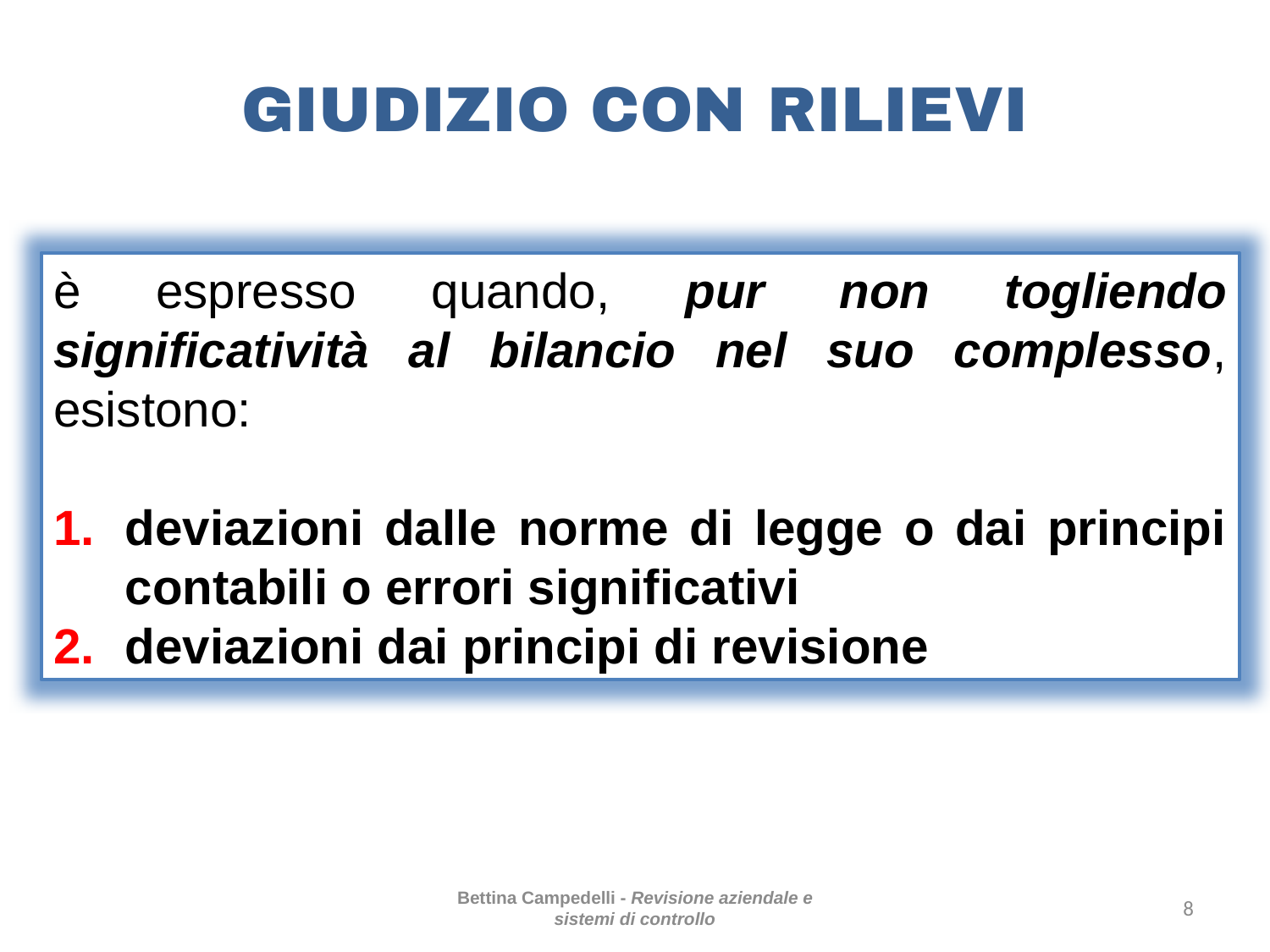

# GIUDIZIO CON RILIEVI
è espresso quando, pur non togliendo significatività al bilancio nel suo complesso, esistono:

deviazioni dalle norme di legge o dai principi contabili o errori significativi
deviazioni dai principi di revisione
Bettina Campedelli - Revisione aziendale e sistemi di controllo
8